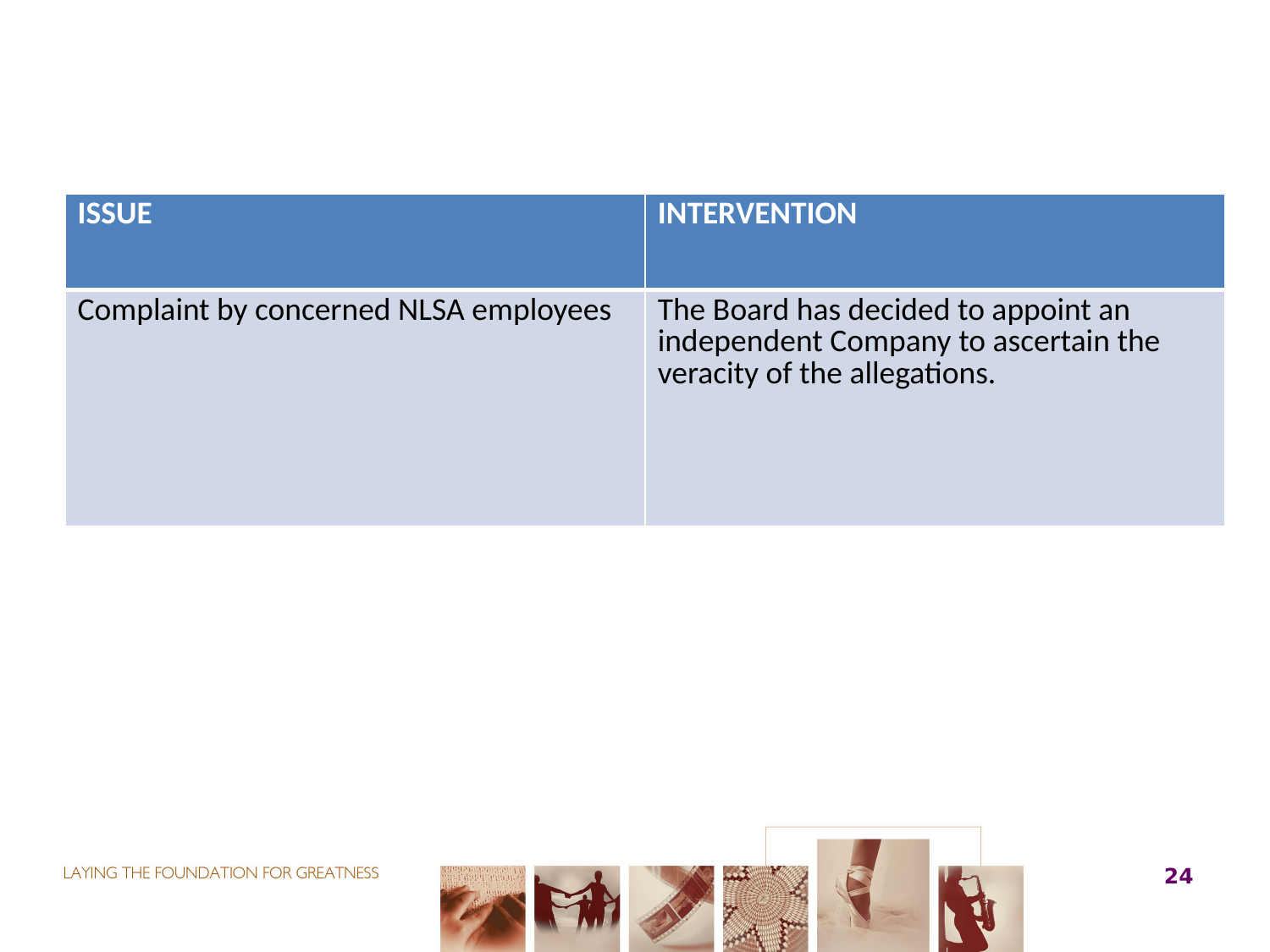

| ISSUE | INTERVENTION |
| --- | --- |
| Complaint by concerned NLSA employees | The Board has decided to appoint an independent Company to ascertain the veracity of the allegations. |
#
24